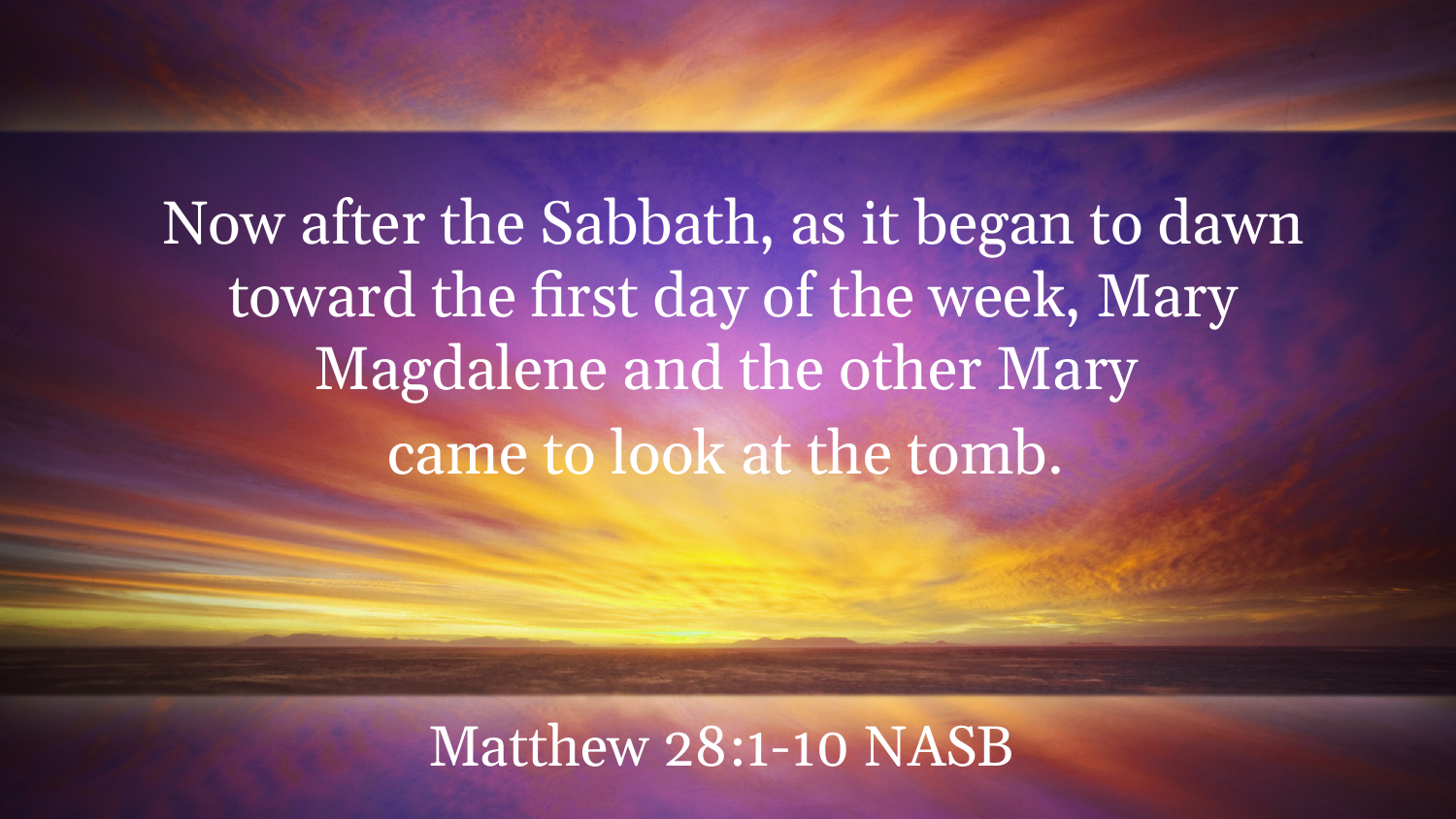

Now after the Sabbath, as it began to dawn toward the first day of the week, Mary Magdalene and the other Mary
came to look at the tomb.
Matthew 28:1-10 NASB